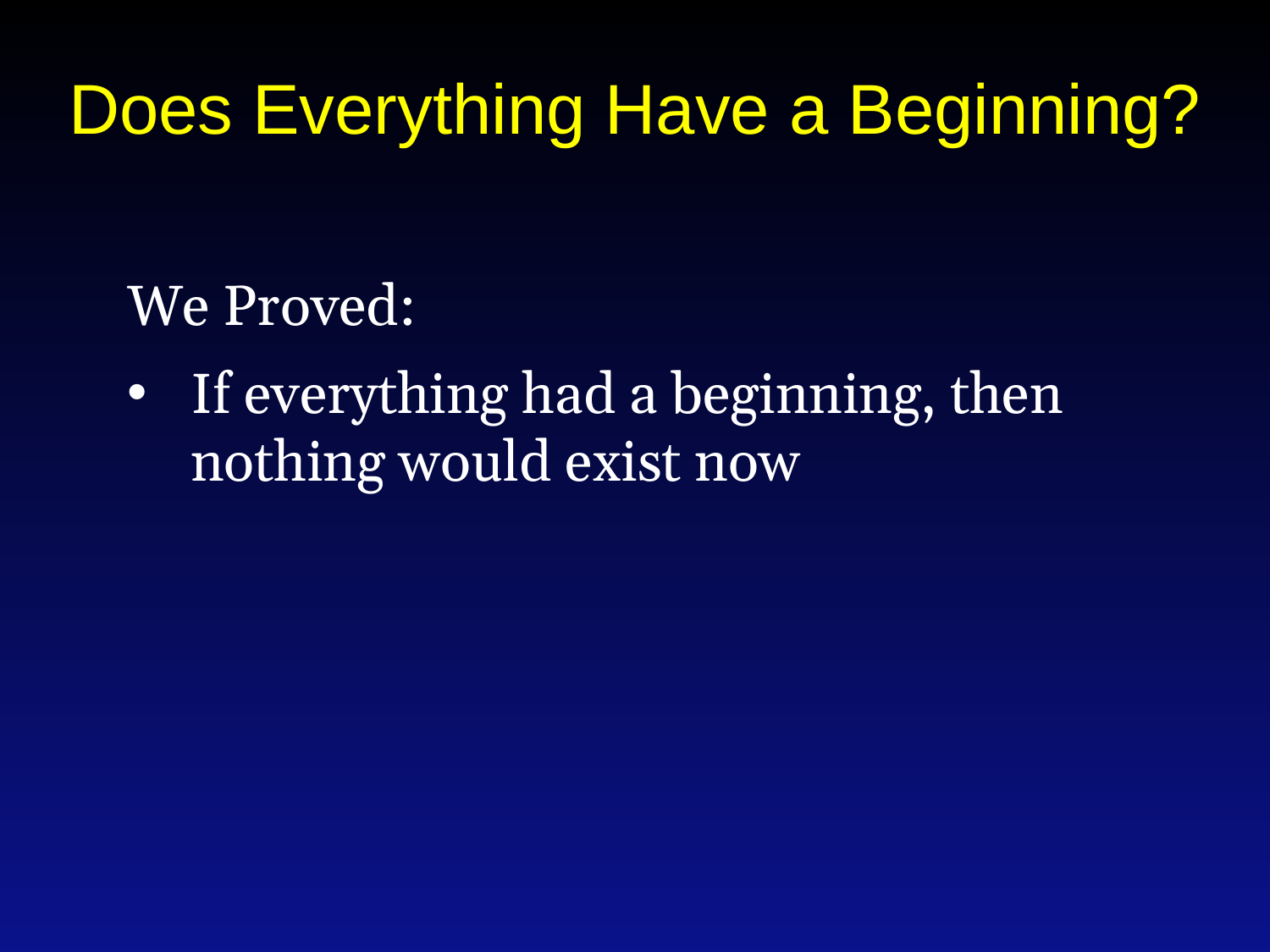

Does Everything Have a Beginning?

We Proved:
If everything had a beginning, then nothing would exist now